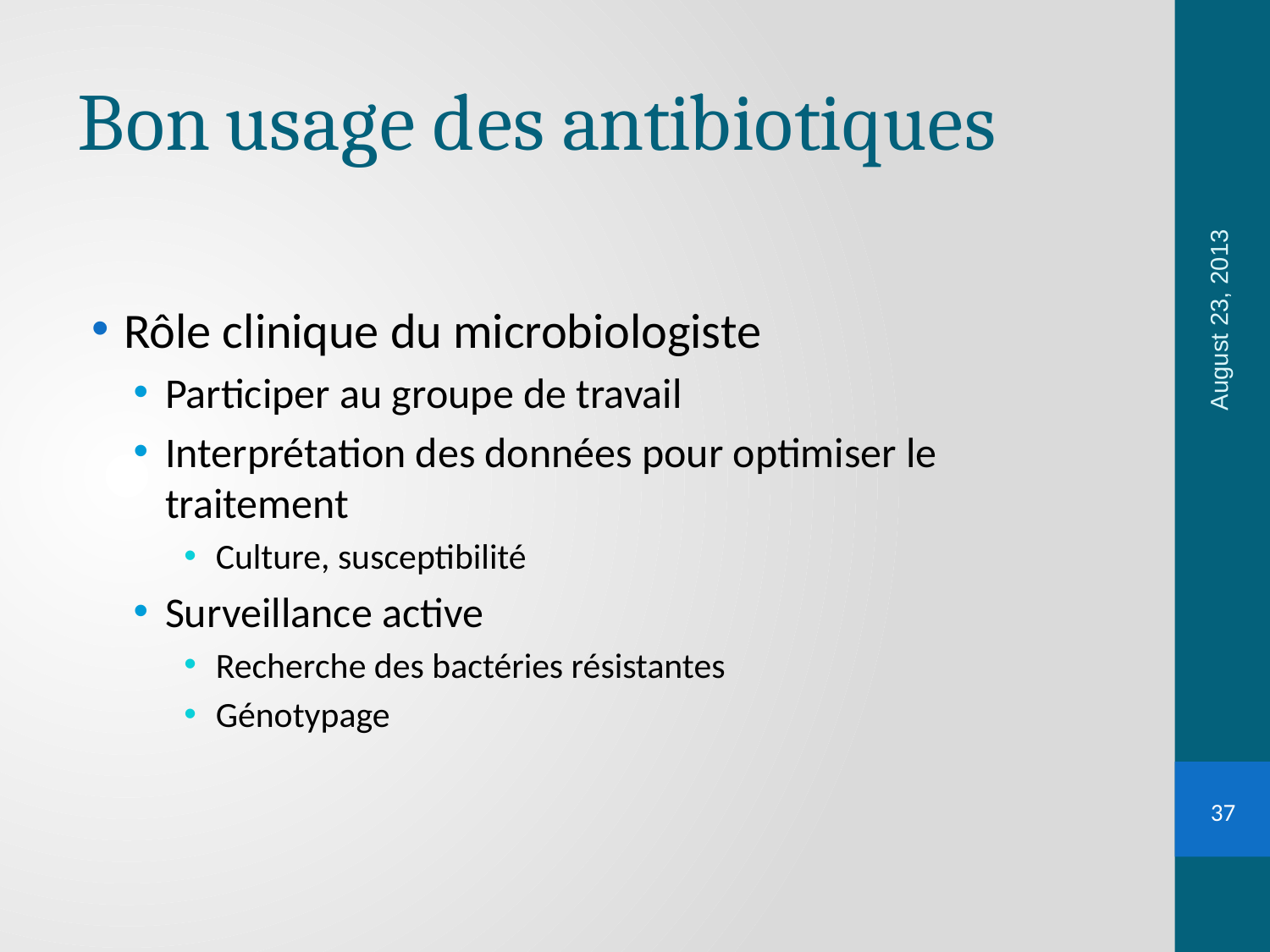

# Bon usage des antibiotiques
August 23, 2013
Rôle clinique du microbiologiste
Participer au groupe de travail
Interprétation des données pour optimiser le traitement
Culture, susceptibilité
Surveillance active
Recherche des bactéries résistantes
Génotypage
37